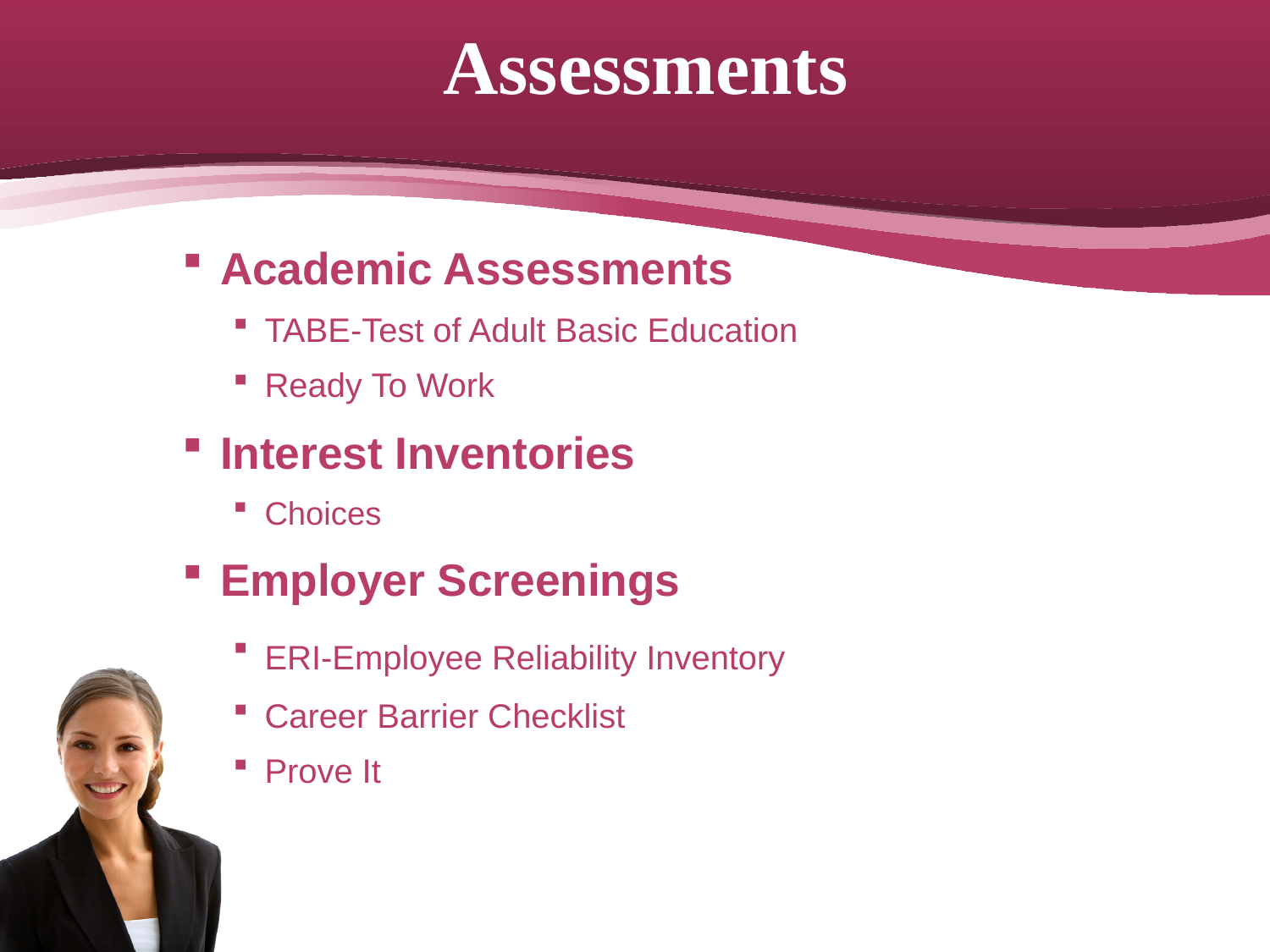

# Assessments
Academic Assessments
TABE-Test of Adult Basic Education
Ready To Work
Interest Inventories
Choices
Employer Screenings
ERI-Employee Reliability Inventory
Career Barrier Checklist
Prove It